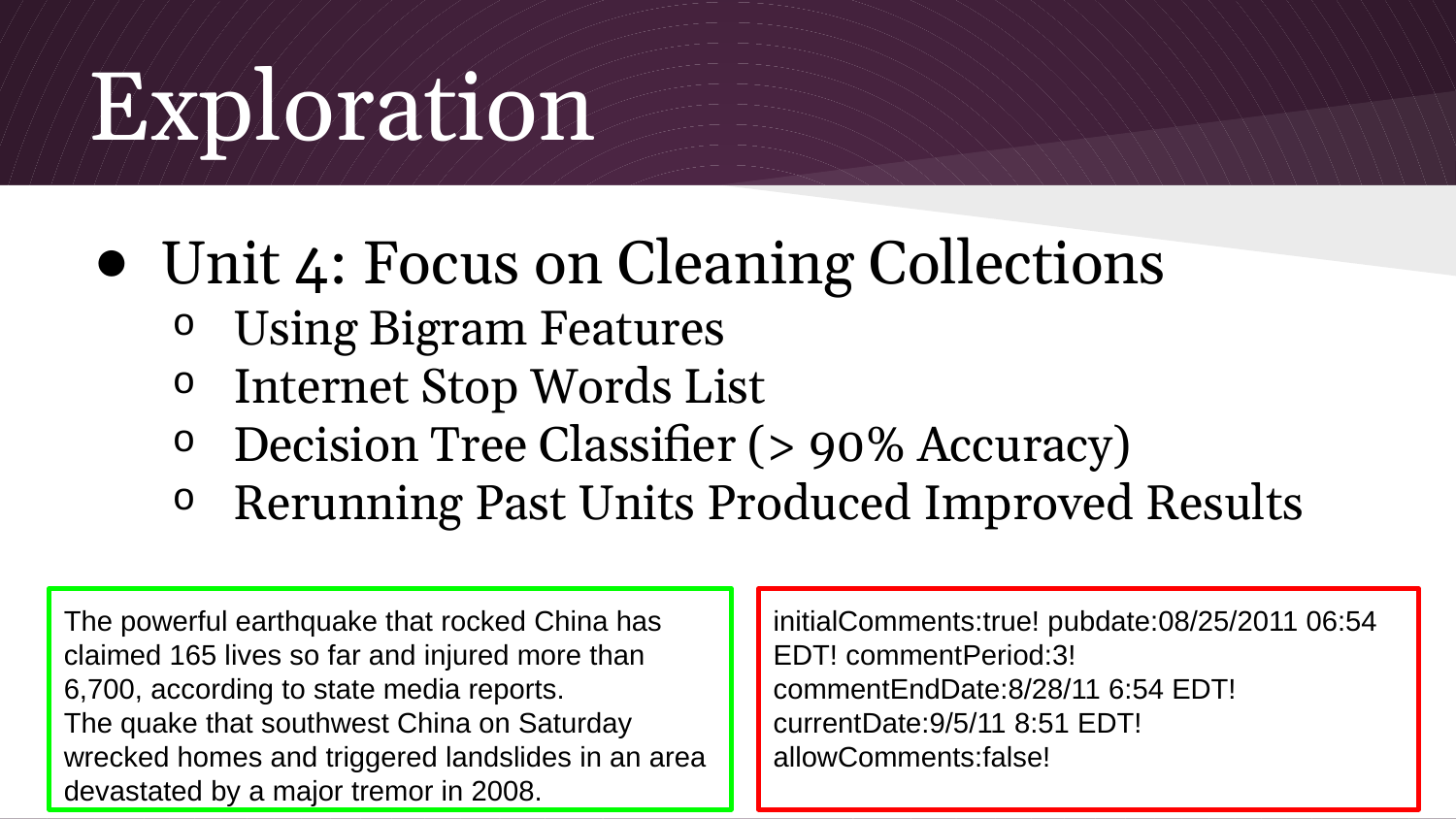

# Exploration
Unit 4: Focus on Cleaning Collections
Using Bigram Features
Internet Stop Words List
Decision Tree Classifier (> 90% Accuracy)
Rerunning Past Units Produced Improved Results
The powerful earthquake that rocked China has claimed 165 lives so far and injured more than 6,700, according to state media reports.
The quake that southwest China on Saturday wrecked homes and triggered landslides in an area devastated by a major tremor in 2008.

initialComments:true! pubdate:08/25/2011 06:54 EDT! commentPeriod:3! commentEndDate:8/28/11 6:54 EDT! currentDate:9/5/11 8:51 EDT! allowComments:false!